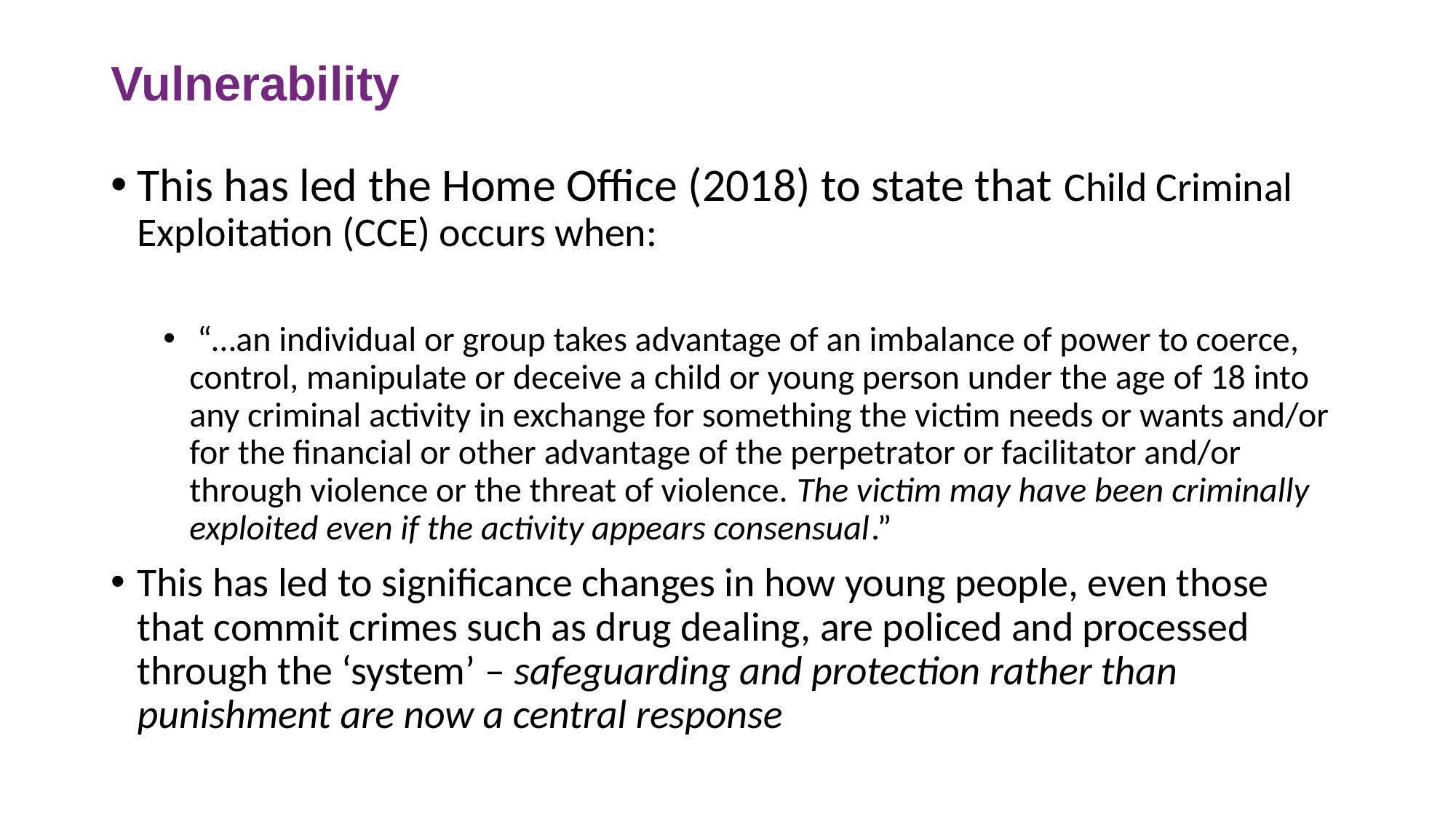

# Vulnerability
This has led the Home Office (2018) to state that Child Criminal Exploitation (CCE) occurs when:

 “…an individual or group takes advantage of an imbalance of power to coerce, control, manipulate or deceive a child or young person under the age of 18 into any criminal activity in exchange for something the victim needs or wants and/or for the financial or other advantage of the perpetrator or facilitator and/or through violence or the threat of violence. The victim may have been criminally exploited even if the activity appears consensual.”
This has led to significance changes in how young people, even those that commit crimes such as drug dealing, are policed and processed through the ‘system’ – safeguarding and protection rather than punishment are now a central response